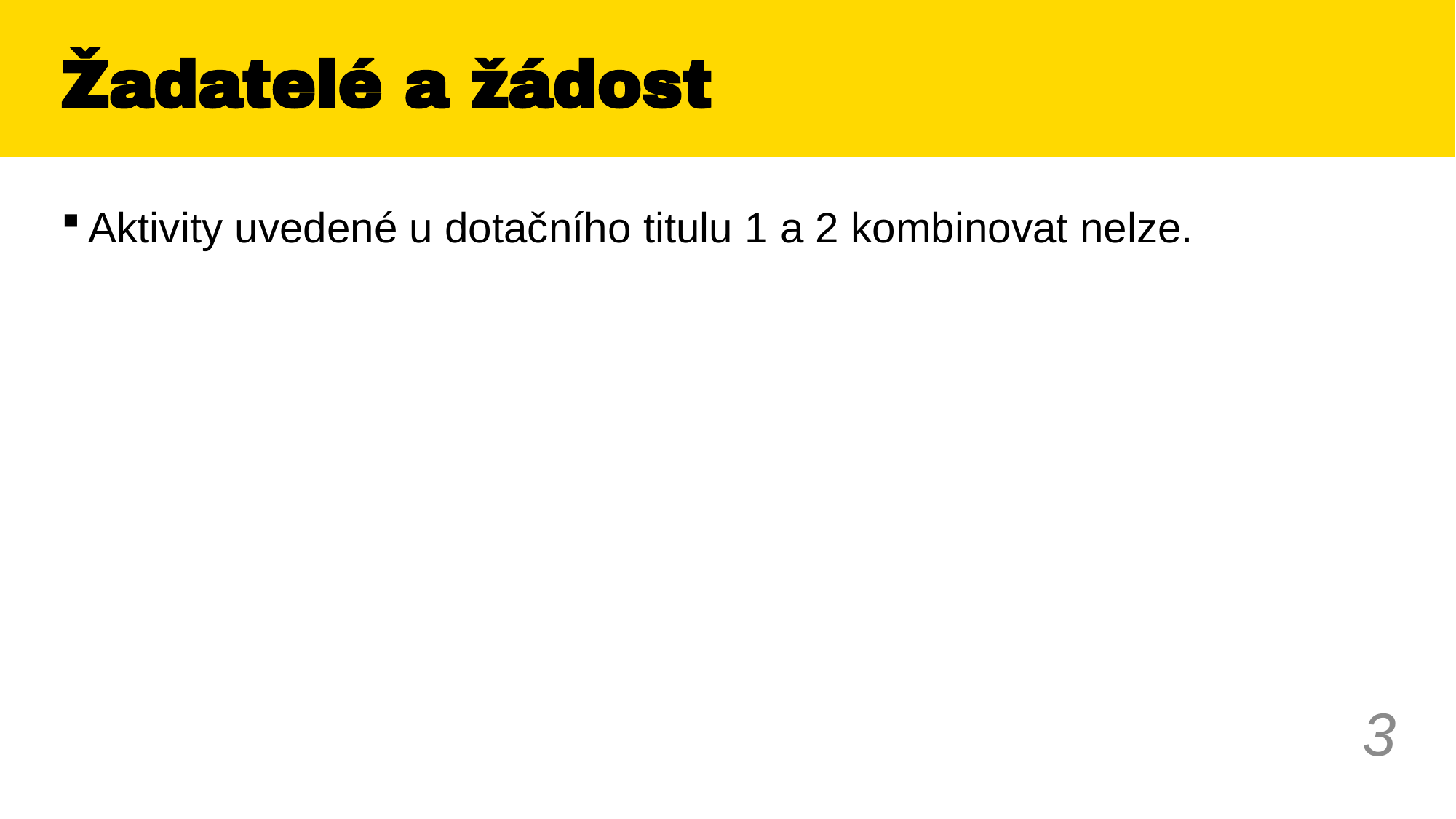

# Žadatelé a žádost
Aktivity uvedené u dotačního titulu 1 a 2 kombinovat nelze.
3